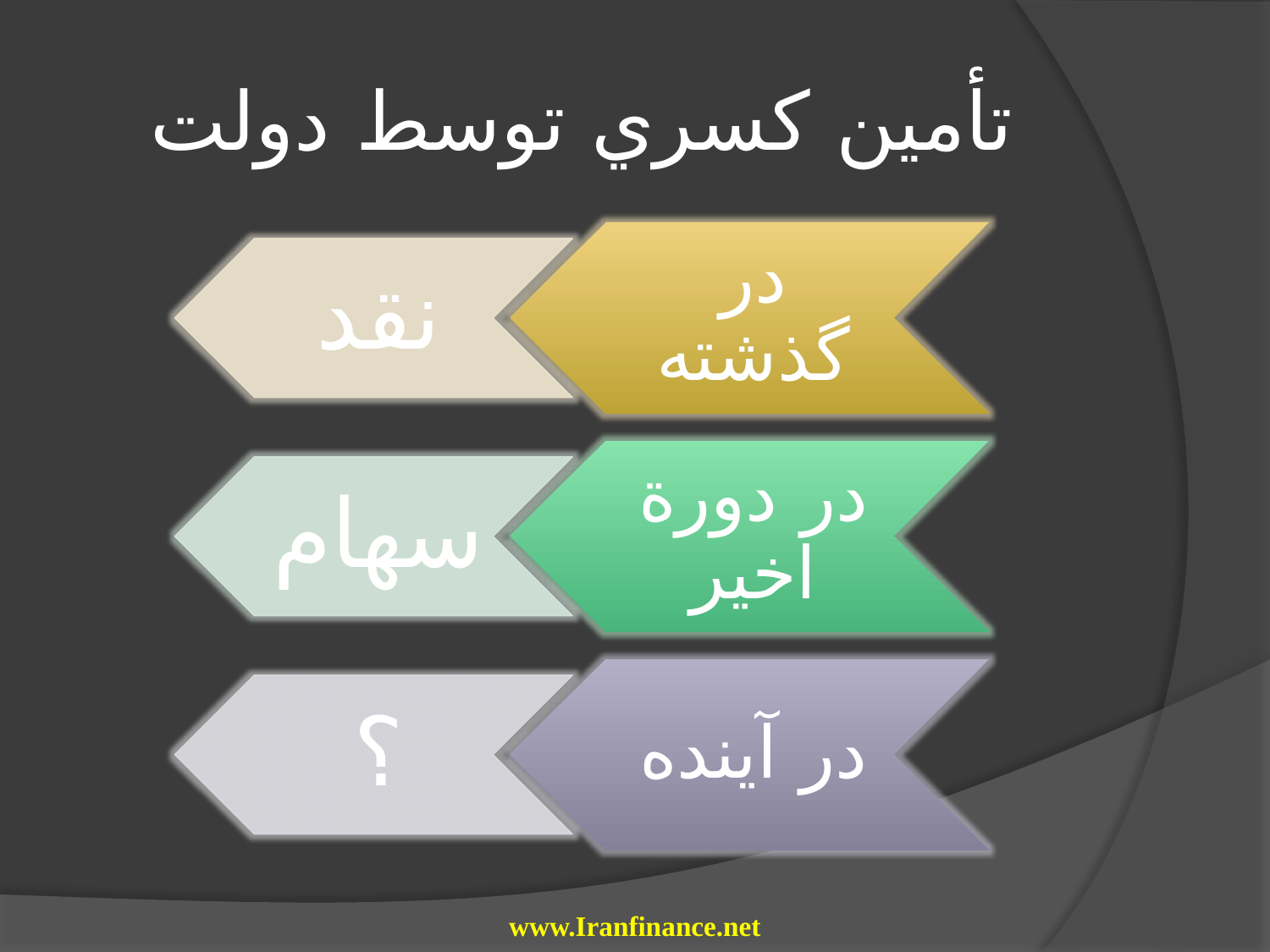

# تأمين كسري توسط دولت
در گذشته
نقد
در دورة اخير
سهام
در آينده
؟
www.Iranfinance.net